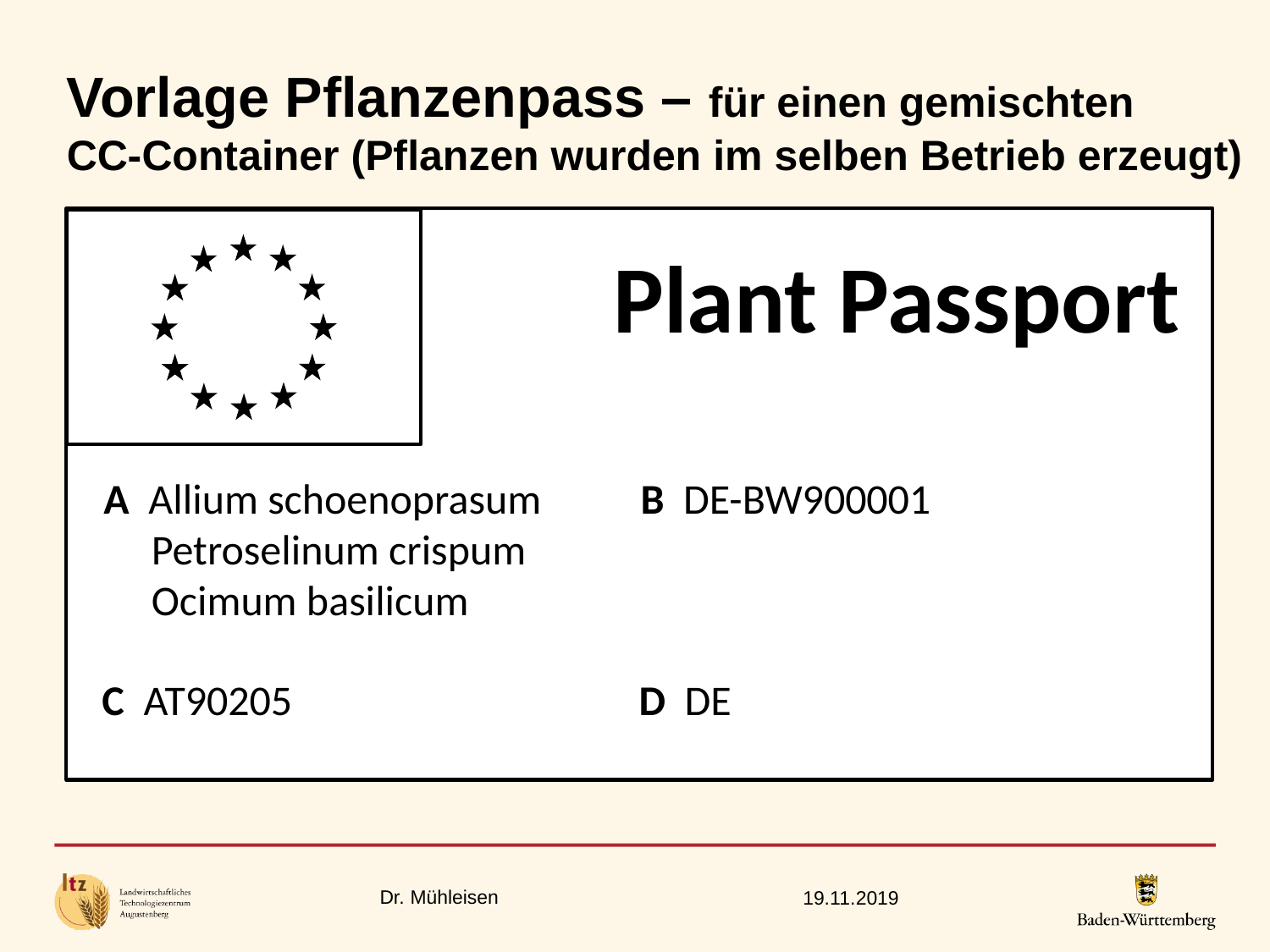

Vorlage Pflanzenpass – für einen gemischten
CC-Container (Pflanzen wurden im selben Betrieb erzeugt)

Plant Passport

A  Allium schoenoprasum
     Petroselinum crispum
     Ocimum basilicum
B  DE-BW900001
C  AT90205
D  DE
Dr. Mühleisen
19.11.2019